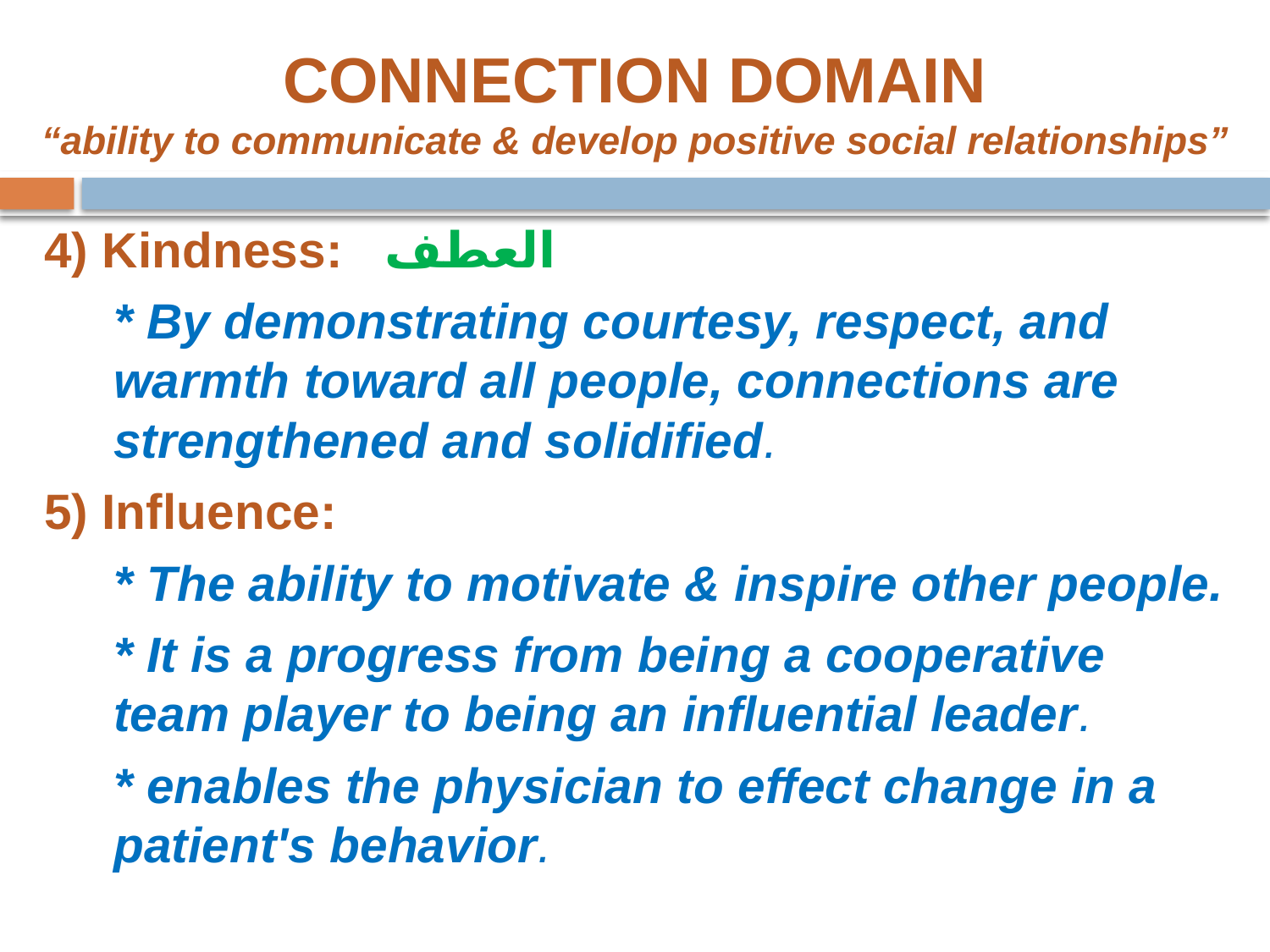

# CONNECTION DOMAIN “ability to communicate & develop positive social relationships”
4) Kindness:   العطف
	* By demonstrating courtesy, respect, and warmth toward all people, connections are strengthened and solidified.
5) Influence:
	* The ability to motivate & inspire other people.
	* It is a progress from being a cooperative team player to being an influential leader.
	* enables the physician to effect change in a patient's behavior.